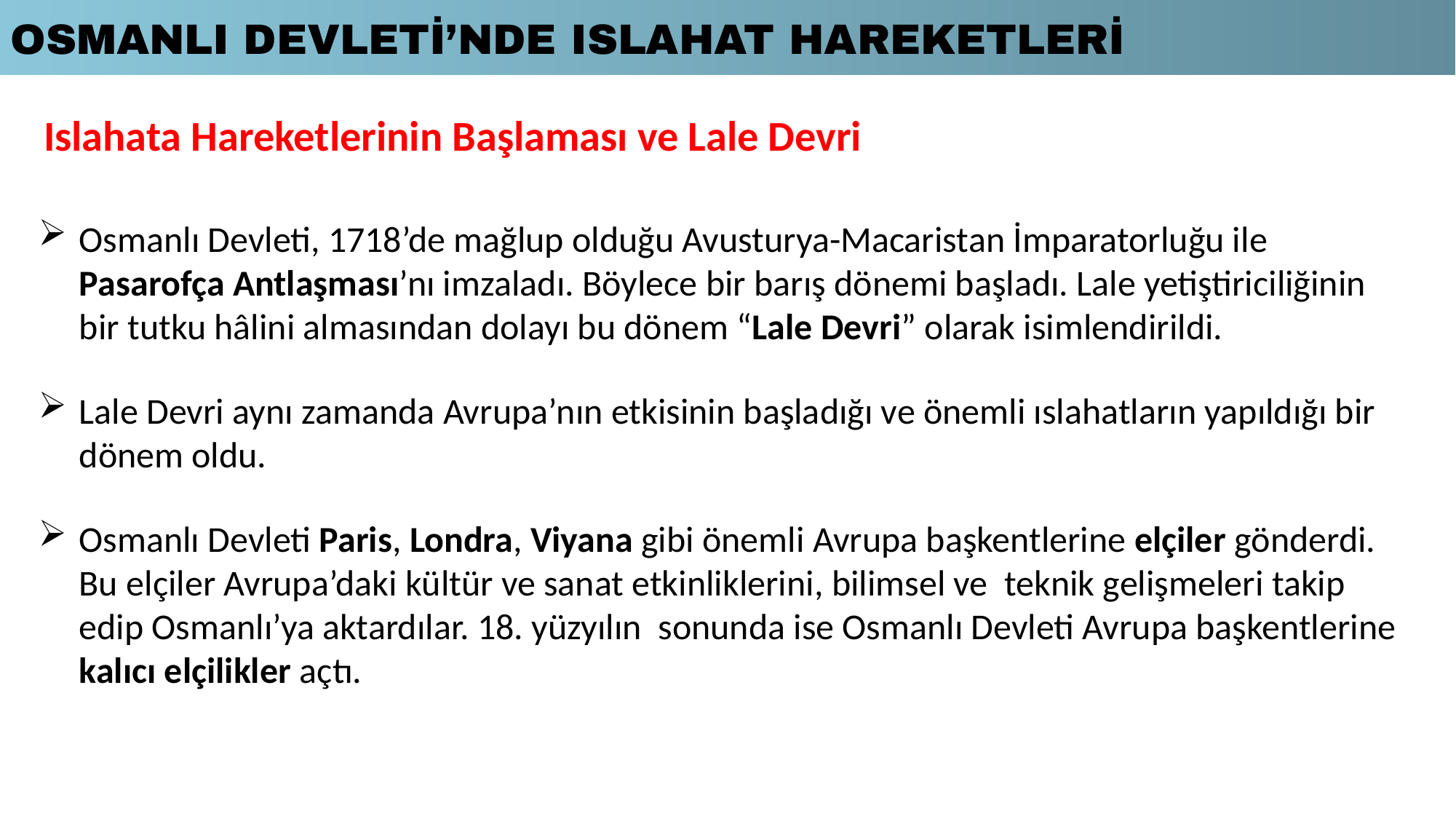

OSMANLI DEVLETİ’NDE ISLAHAT HAREKETLERİ
Islahata Hareketlerinin Başlaması ve Lale Devri
Osmanlı Devleti, 1718’de mağlup olduğu Avusturya-Macaristan İmparatorluğu ile Pasarofça Antlaşması’nı imzaladı. Böylece bir barış dönemi başladı. Lale yetiştiriciliğinin bir tutku hâlini almasından dolayı bu dönem “Lale Devri” olarak isimlendirildi.
Lale Devri aynı zamanda Avrupa’nın etkisinin başladığı ve önemli ıslahatların yapıldığı bir dönem oldu.
Osmanlı Devleti Paris, Londra, Viyana gibi önemli Avrupa başkentlerine elçiler gönderdi. Bu elçiler Avrupa’daki kültür ve sanat etkinliklerini, bilimsel ve  teknik gelişmeleri takip edip Osmanlı’ya aktardılar. 18. yüzyılın  sonunda ise Osmanlı Devleti Avrupa başkentlerine kalıcı elçilikler açtı.